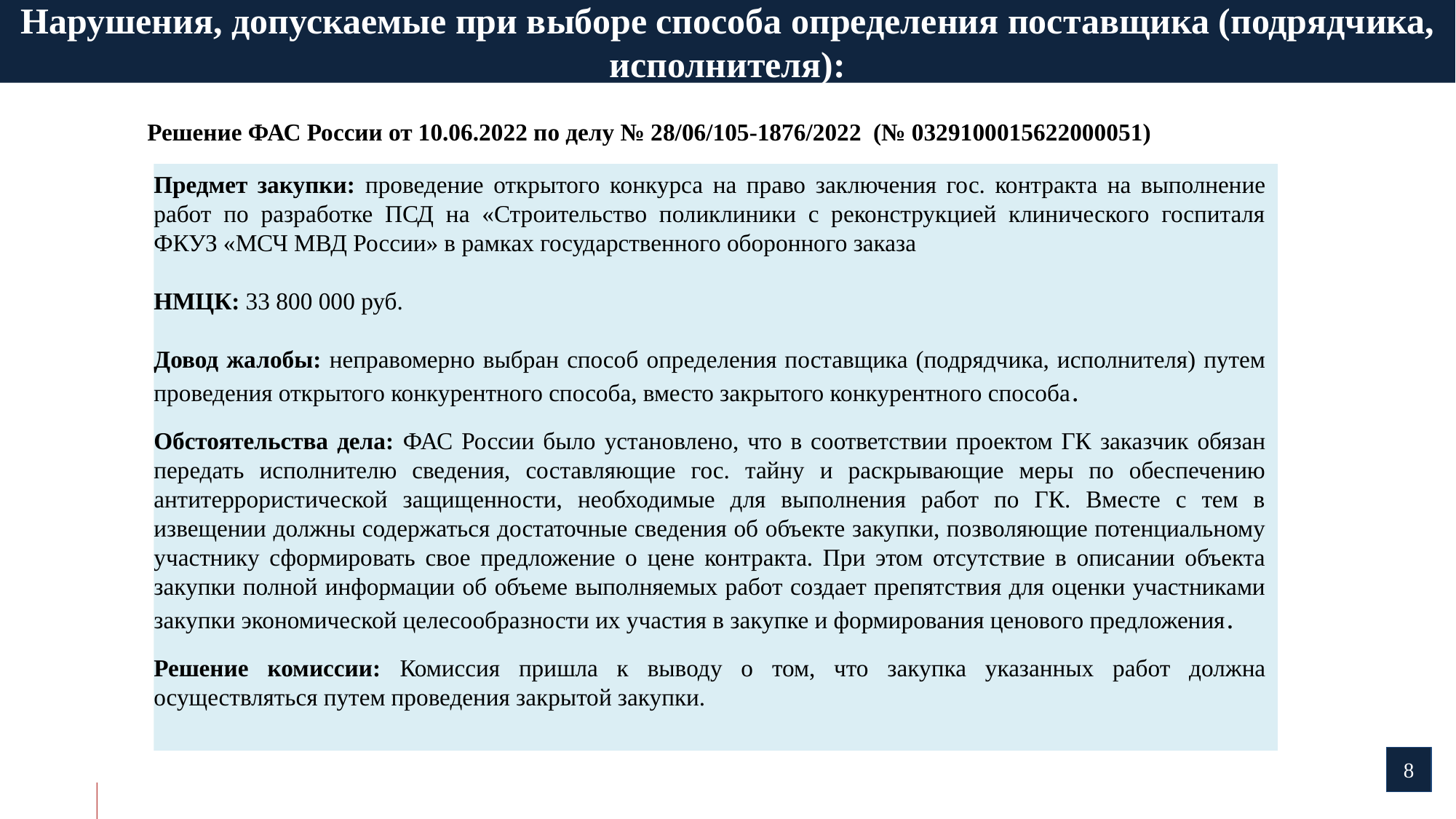

Нарушения, допускаемые при выборе способа определения поставщика (подрядчика, исполнителя):
РНП (44-ФЗ)

Решение ФАС России от 10.06.2022 по делу № 28/06/105-1876/2022  (№ 0329100015622000051)
Предмет закупки: проведение открытого конкурса на право заключения гос. контракта на выполнение работ по разработке ПСД на «Строительство поликлиники с реконструкцией клинического госпиталя ФКУЗ «МСЧ МВД России» в рамках государственного оборонного заказа

НМЦК: 33 800 000 руб.

Довод жалобы: неправомерно выбран способ определения поставщика (подрядчика, исполнителя) путем проведения открытого конкурентного способа, вместо закрытого конкурентного способа.

Обстоятельства дела: ФАС России было установлено, что в соответствии проектом ГК заказчик обязан передать исполнителю сведения, составляющие гос. тайну и раскрывающие меры по обеспечению антитеррористической защищенности, необходимые для выполнения работ по ГК. Вместе с тем в извещении должны содержаться достаточные сведения об объекте закупки, позволяющие потенциальному участнику сформировать свое предложение о цене контракта. При этом отсутствие в описании объекта закупки полной информации об объеме выполняемых работ создает препятствия для оценки участниками закупки экономической целесообразности их участия в закупке и формирования ценового предложения.

Решение комиссии: Комиссия пришла к выводу о том, что закупка указанных работ должна осуществляться путем проведения закрытой закупки.

8